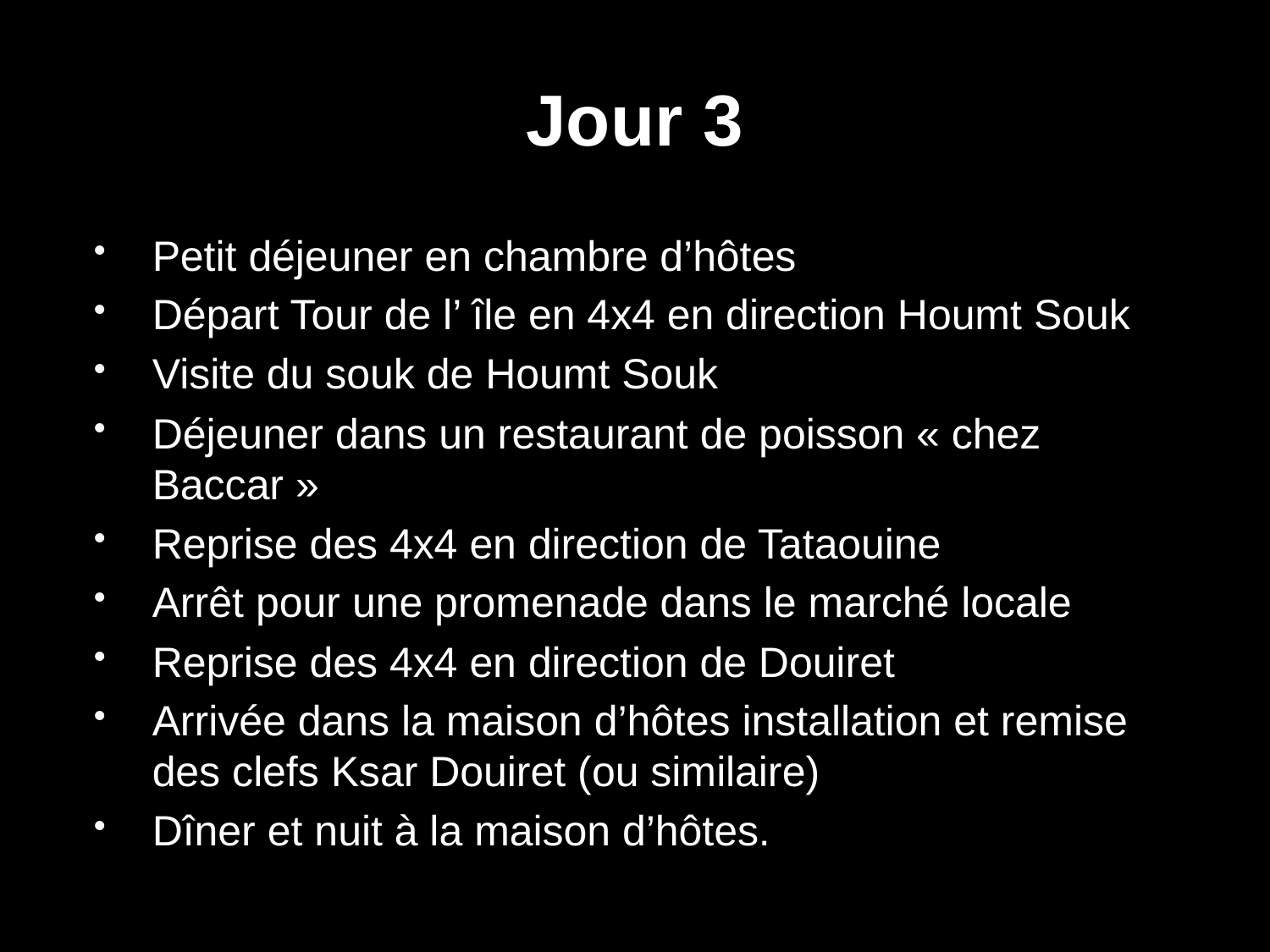

# Jour 3
Petit déjeuner en chambre d’hôtes
Départ Tour de l’ île en 4x4 en direction Houmt Souk
Visite du souk de Houmt Souk
Déjeuner dans un restaurant de poisson « chez Baccar »
Reprise des 4x4 en direction de Tataouine
Arrêt pour une promenade dans le marché locale
Reprise des 4x4 en direction de Douiret
Arrivée dans la maison d’hôtes installation et remise des clefs Ksar Douiret (ou similaire)
Dîner et nuit à la maison d’hôtes.